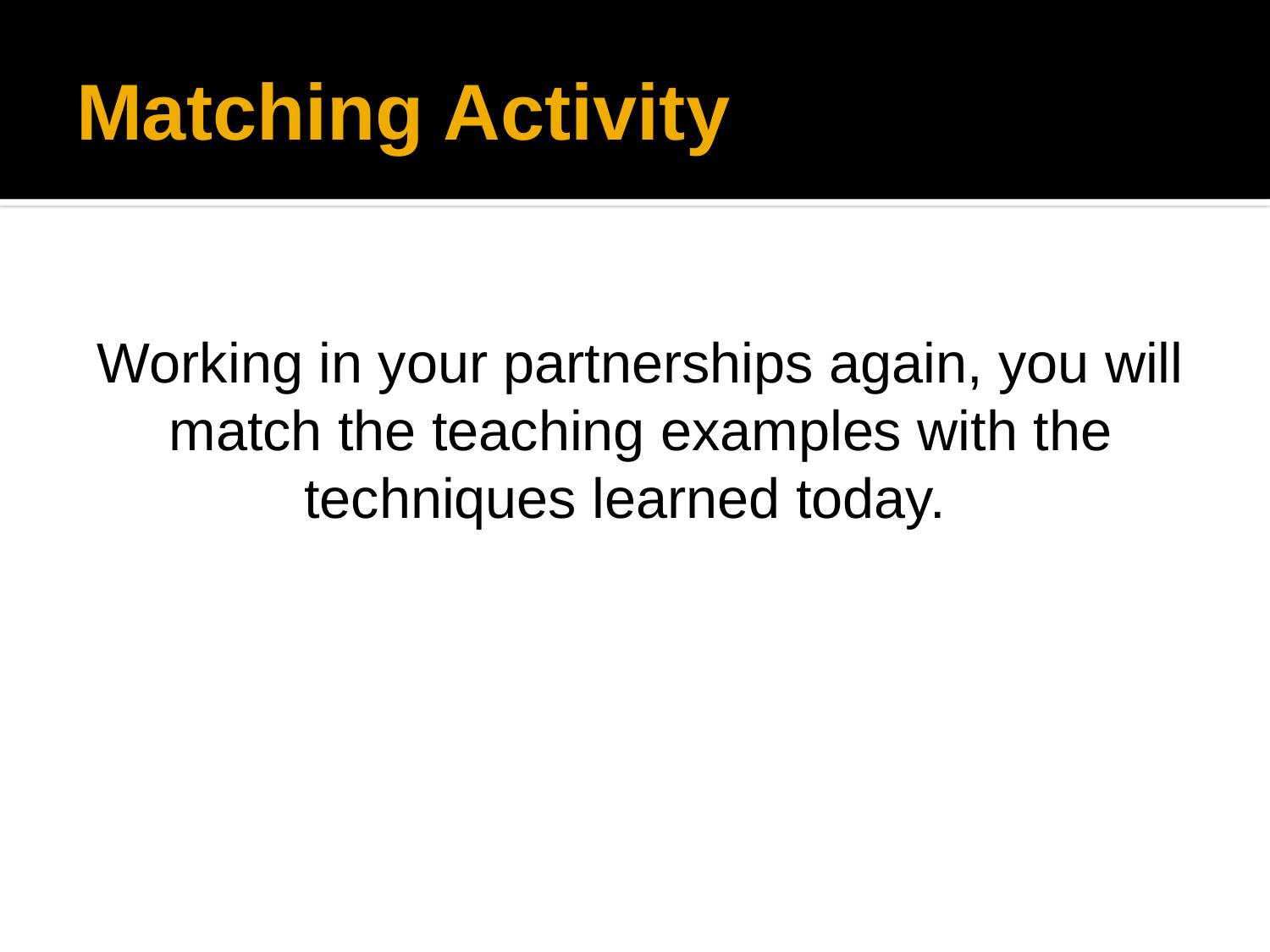

# Matching Activity

Working in your partnerships again, you will match the teaching examples with the techniques learned today.